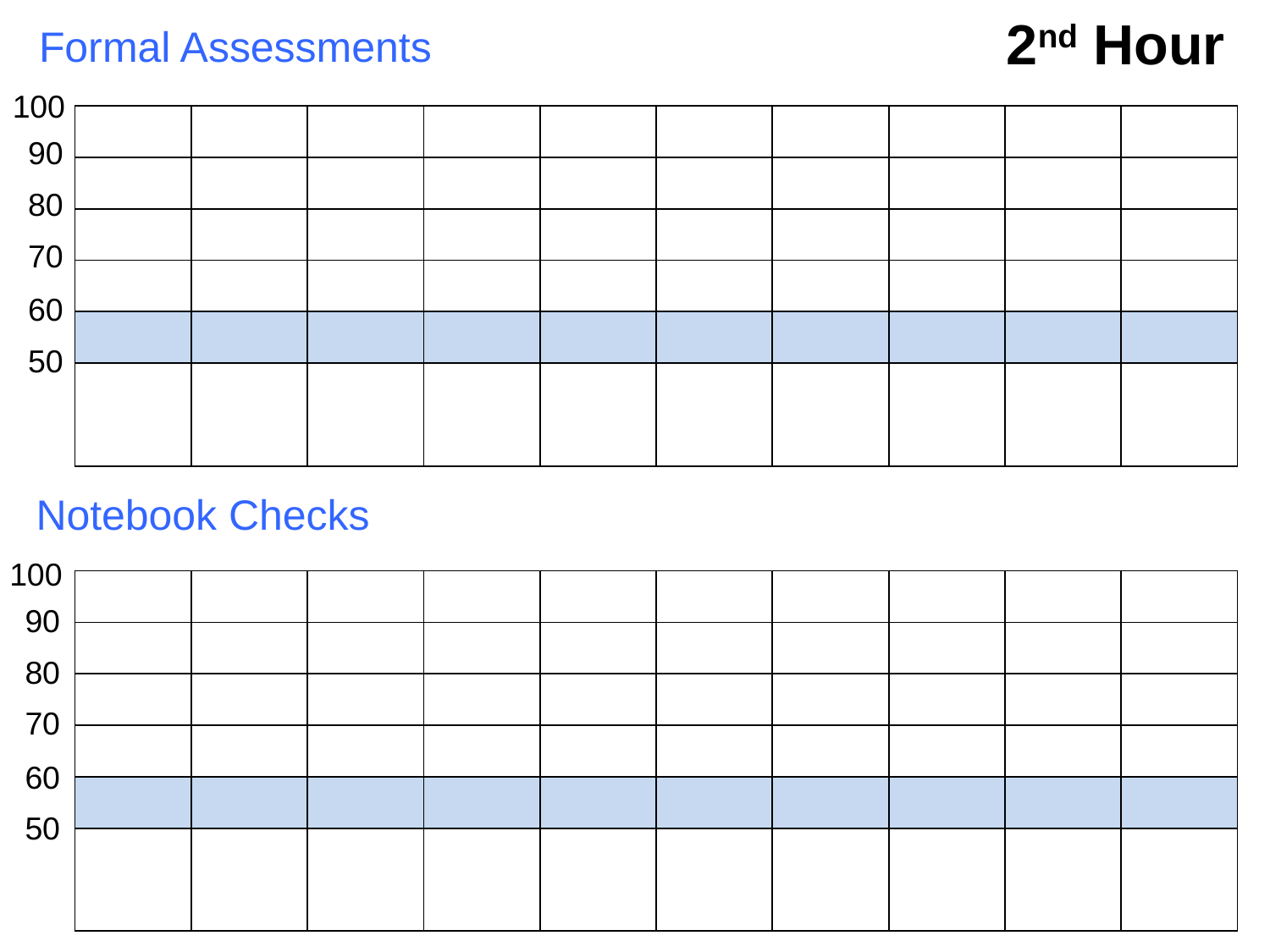

2nd Hour
Formal Assessments
100
|  |  |  |  |  |  |  |  |  |  |
| --- | --- | --- | --- | --- | --- | --- | --- | --- | --- |
|  |  |  |  |  |  |  |  |  |  |
|  |  |  |  |  |  |  |  |  |  |
|  |  |  |  |  |  |  |  |  |  |
|  |  |  |  |  |  |  |  |  |  |
|  |  |  |  |  |  |  |  |  |  |
|  |  |  |  |  |  |  |  |  |  |
90
80
70
60
50
Notebook Checks
100
|  |  |  |  |  |  |  |  |  |  |
| --- | --- | --- | --- | --- | --- | --- | --- | --- | --- |
|  |  |  |  |  |  |  |  |  |  |
|  |  |  |  |  |  |  |  |  |  |
|  |  |  |  |  |  |  |  |  |  |
|  |  |  |  |  |  |  |  |  |  |
|  |  |  |  |  |  |  |  |  |  |
|  |  |  |  |  |  |  |  |  |  |
90
80
70
60
50